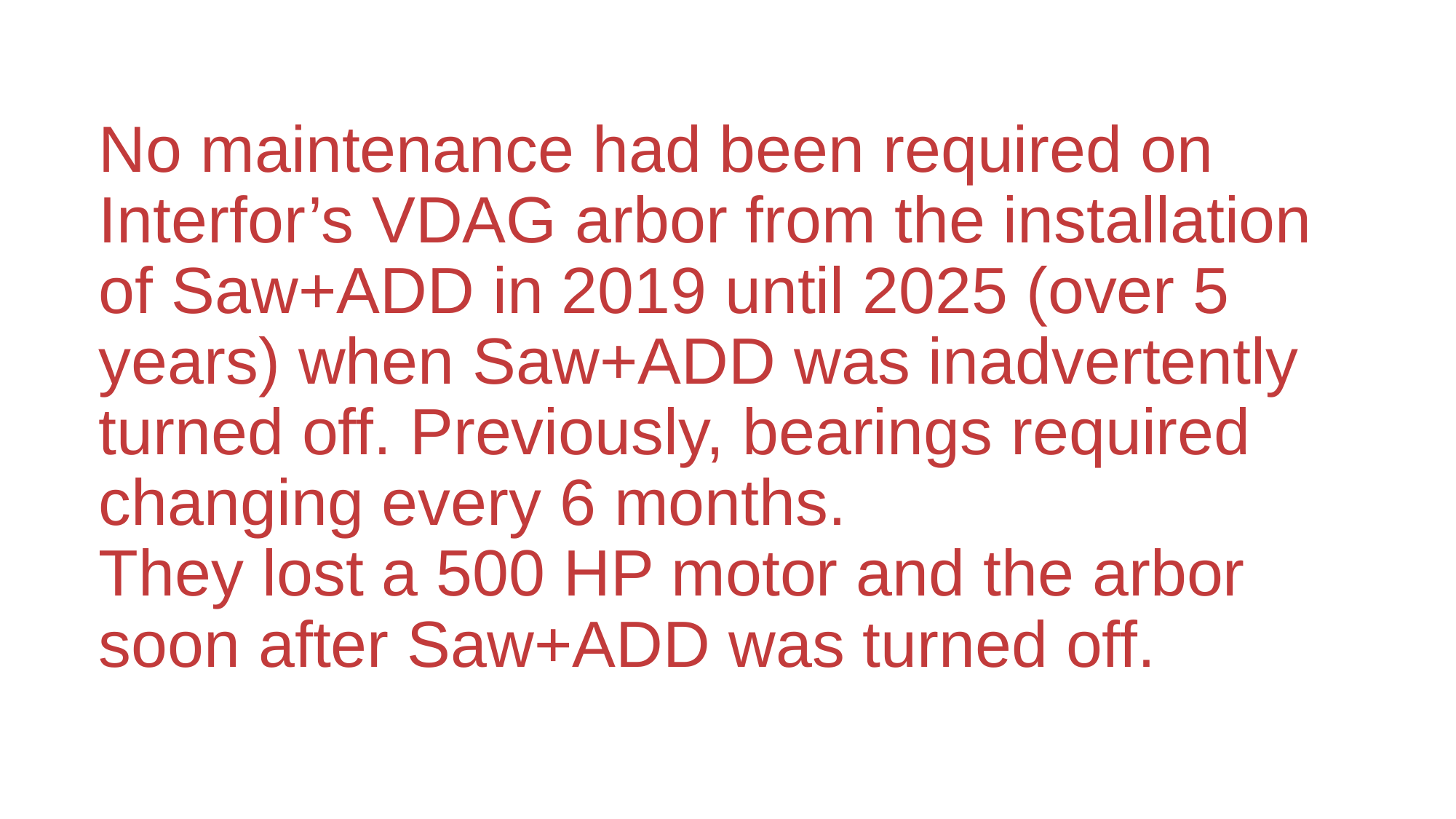

# No maintenance had been required on Interfor’s VDAG arbor from the installation of Saw+ADD in 2019 until 2025 (over 5 years) when Saw+ADD was inadvertently turned off. Previously, bearings required changing every 6 months. They lost a 500 HP motor and the arbor soon after Saw+ADD was turned off.